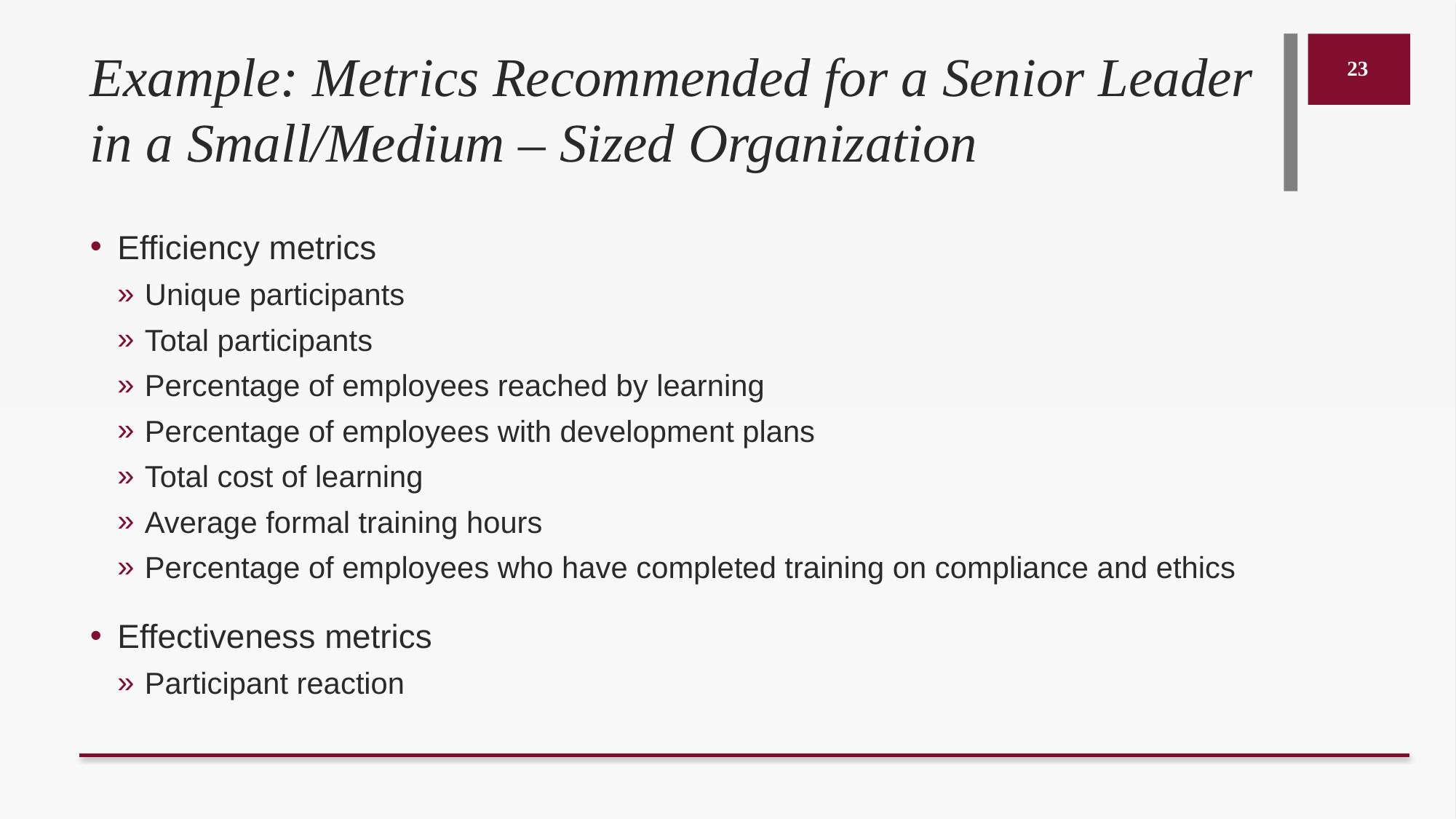

# Example: Metrics Recommended for a Senior Leader in a Small/Medium – Sized Organization
23
Efficiency metrics
Unique participants
Total participants
Percentage of employees reached by learning
Percentage of employees with development plans
Total cost of learning
Average formal training hours
Percentage of employees who have completed training on compliance and ethics
Effectiveness metrics
Participant reaction